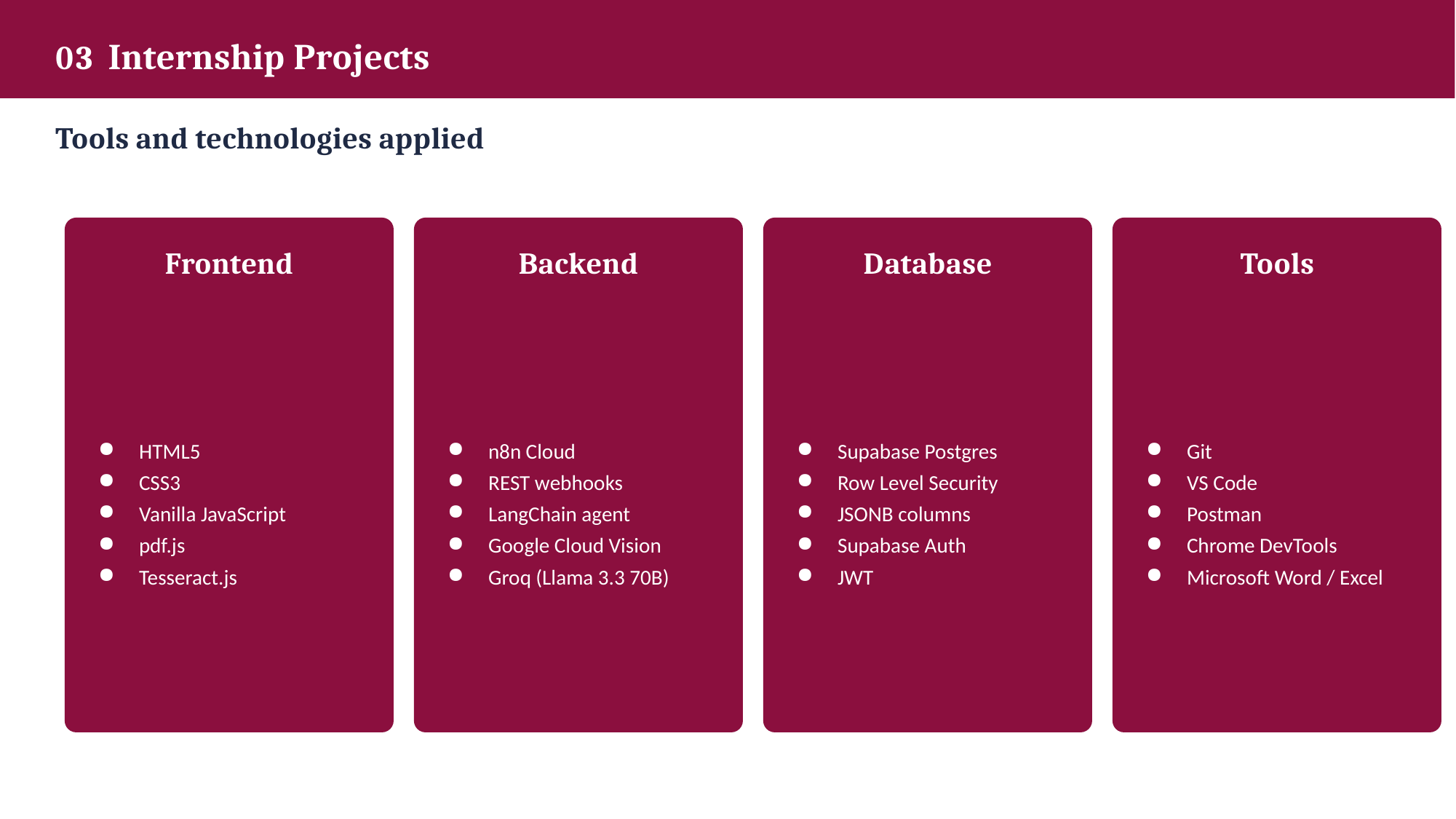

03  Internship Projects
Tools and technologies applied

Frontend
Backend
Database
Tools
HTML5
CSS3
Vanilla JavaScript
pdf.js
Tesseract.js
n8n Cloud
REST webhooks
LangChain agent
Google Cloud Vision
Groq (Llama 3.3 70B)
Supabase Postgres
Row Level Security
JSONB columns
Supabase Auth
JWT
Git
VS Code
Postman
Chrome DevTools
Microsoft Word / Excel